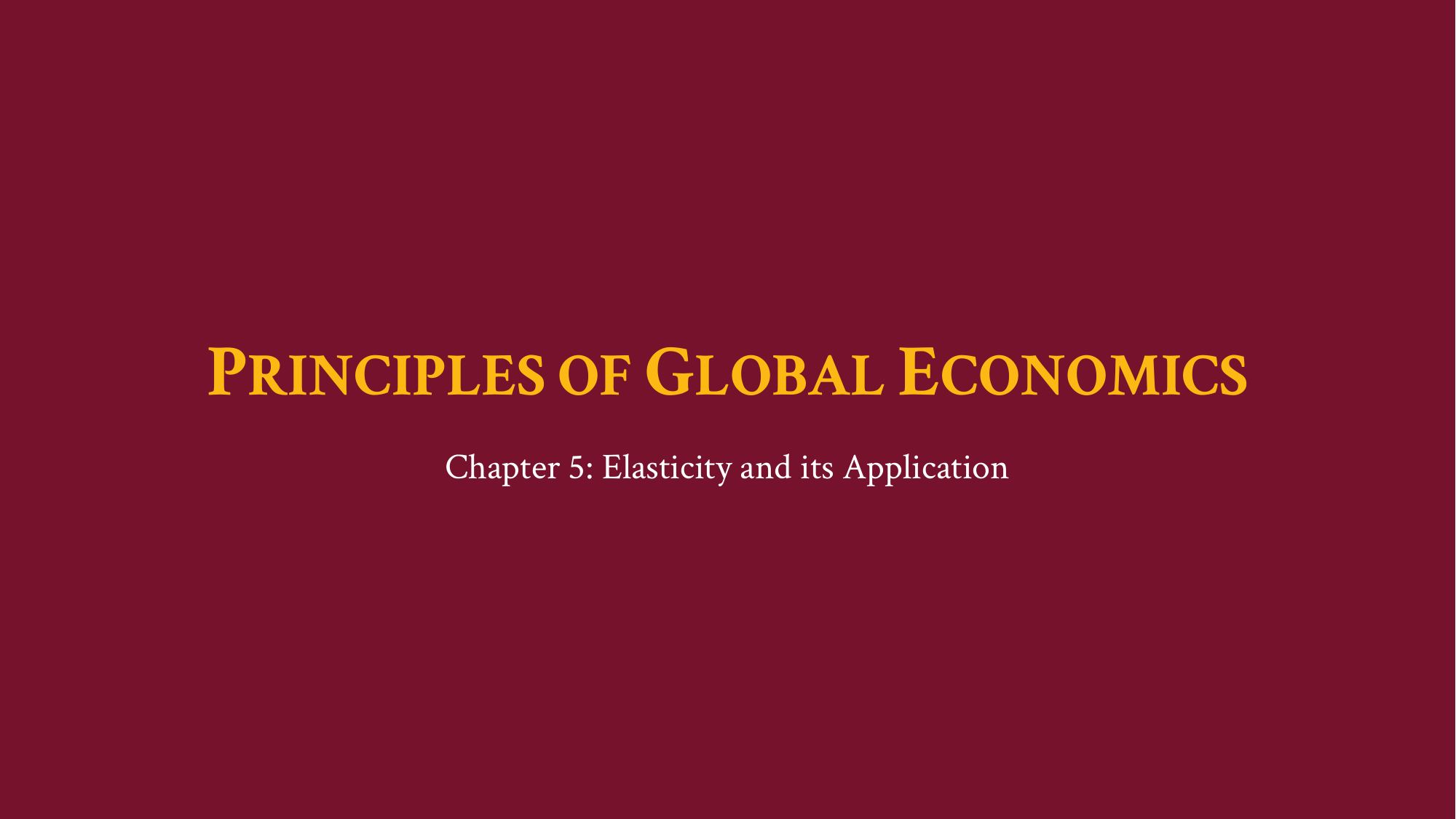

PRINCIPLES OF GLOBAL ECONOMICS
Chapter 5: Elasticity and its Application